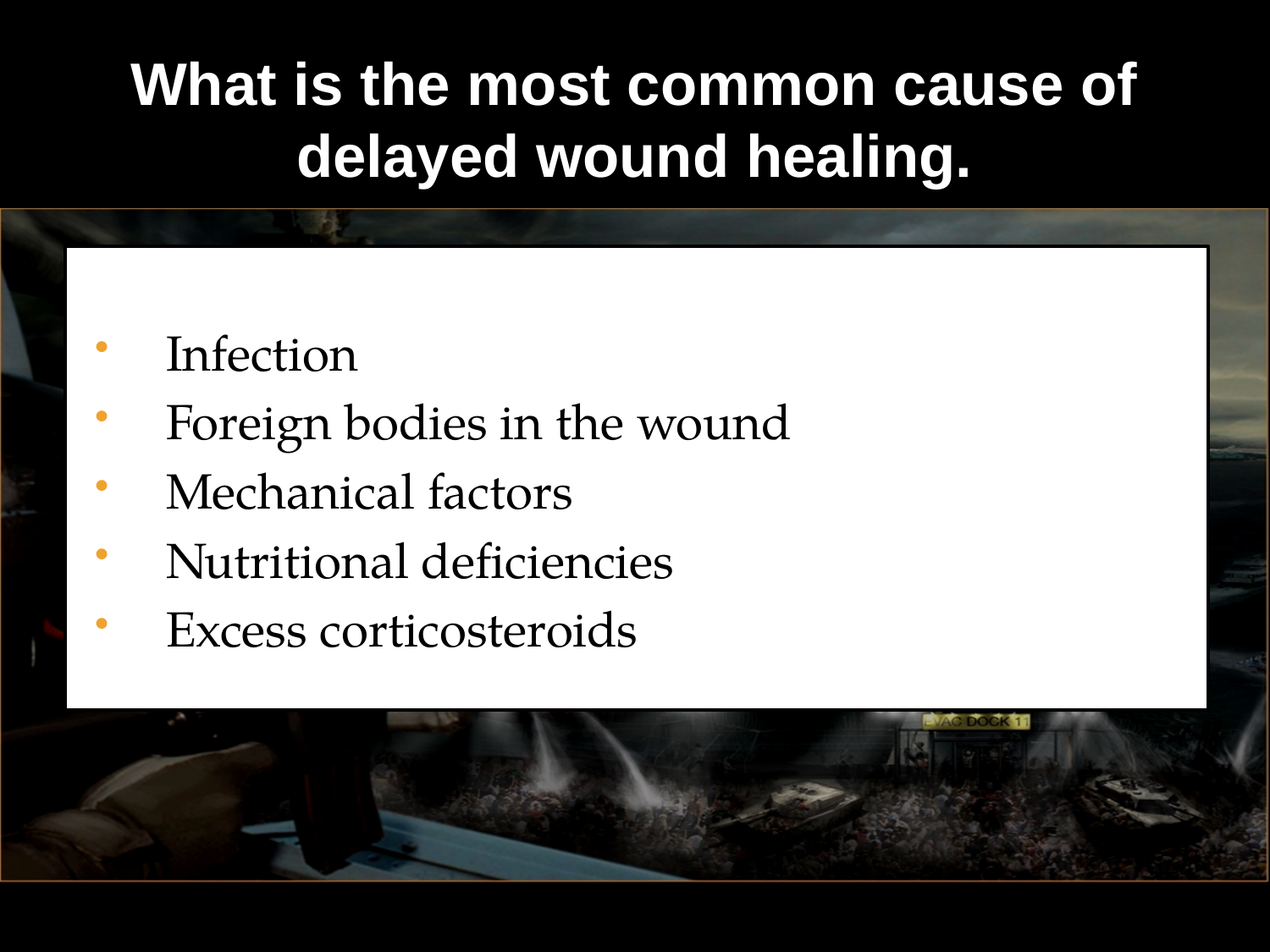

# What is the most common cause of delayed wound healing.

 Infection
 Foreign bodies in the wound
 Mechanical factors
 Nutritional deficiencies
 Excess corticosteroids